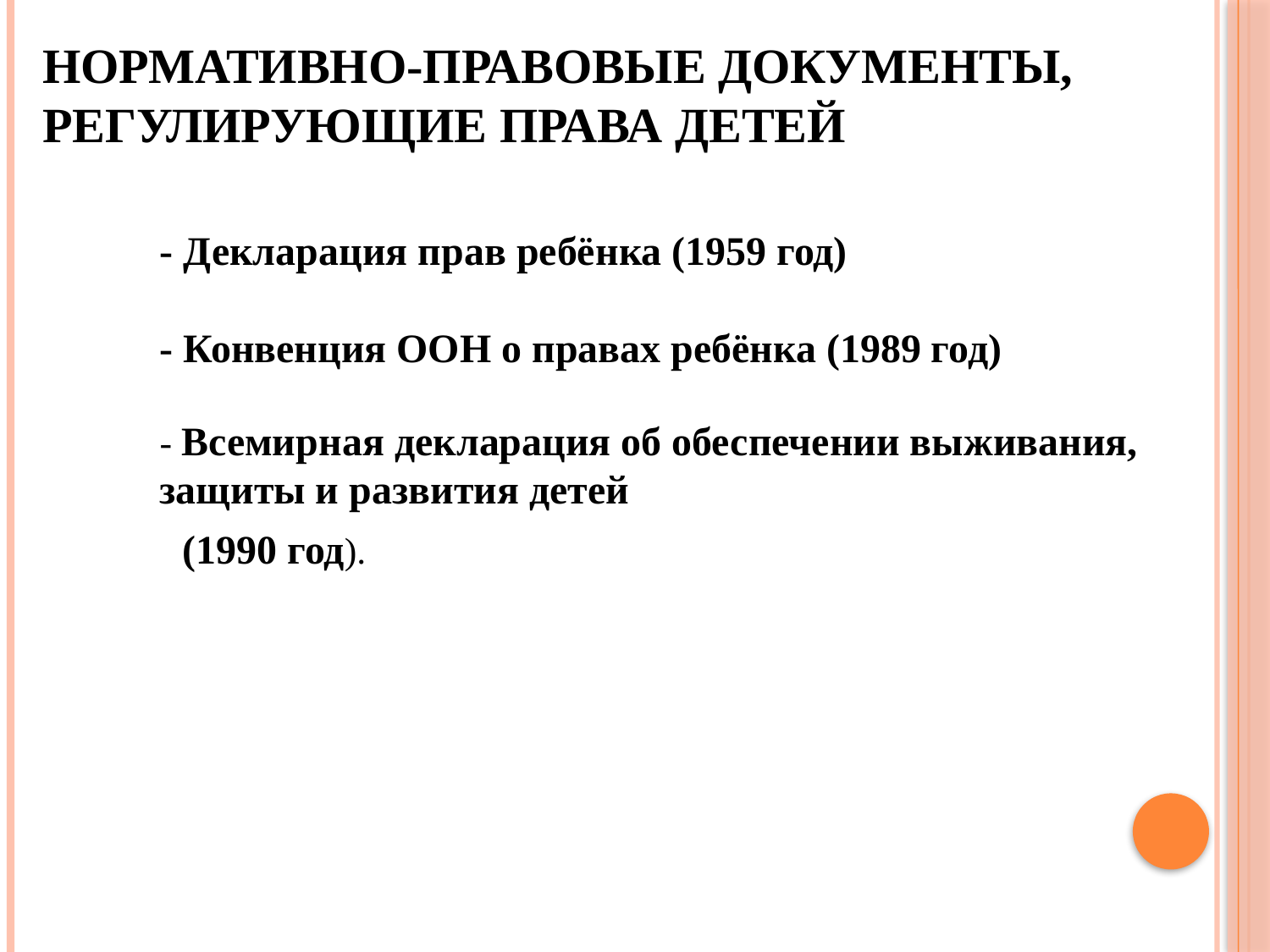

# Нормативно-правовые документы, регулирующие права детей
- Декларация прав ребёнка (1959 год)
- Конвенция ООН о правах ребёнка (1989 год)
- Всемирная декларация об обеспечении выживания, защиты и развития детей
      (1990 год).